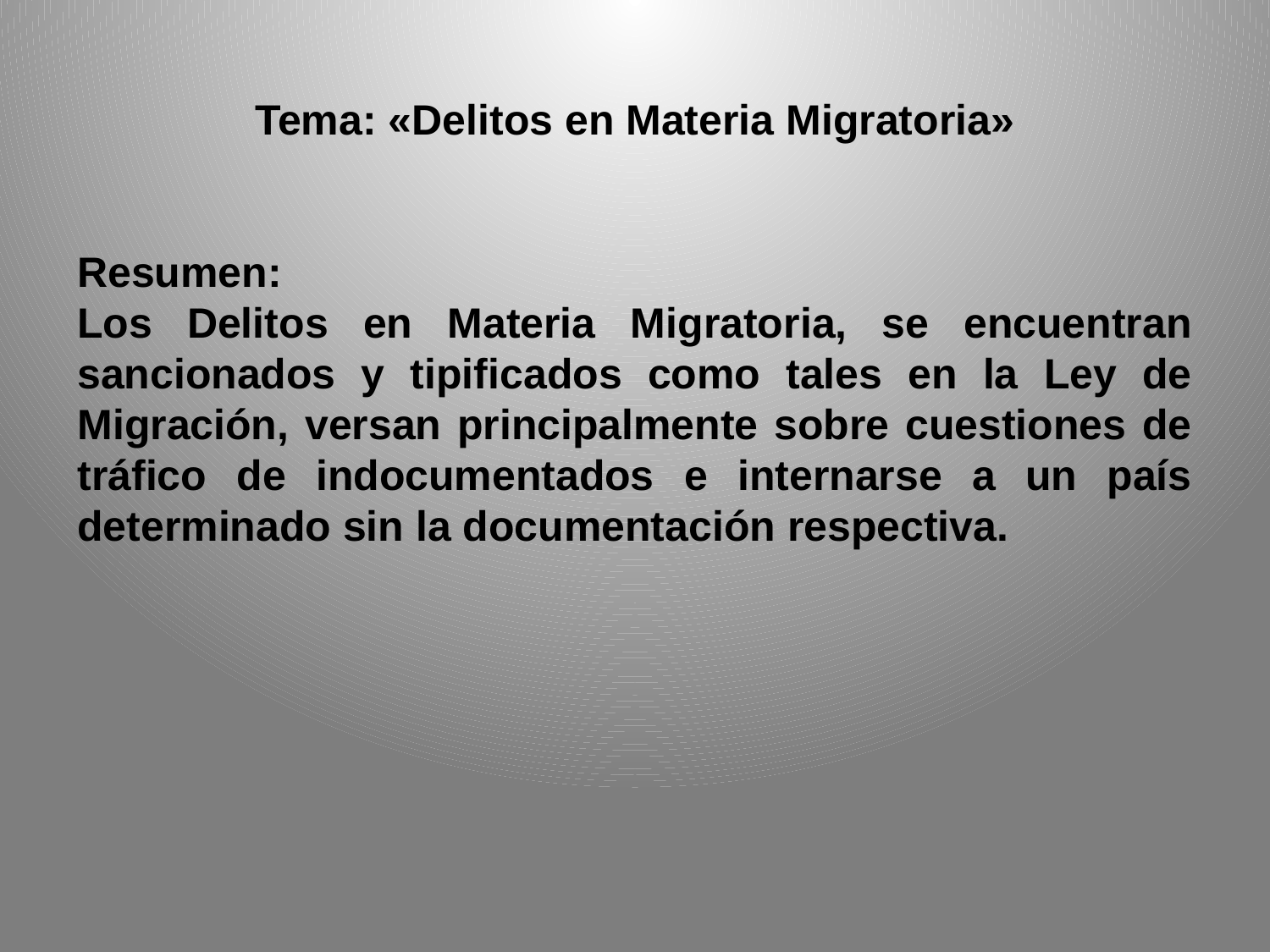

Tema: «Delitos en Materia Migratoria»

Resumen:
Los Delitos en Materia Migratoria, se encuentran sancionados y tipificados como tales en la Ley de Migración, versan principalmente sobre cuestiones de tráfico de indocumentados e internarse a un país determinado sin la documentación respectiva.